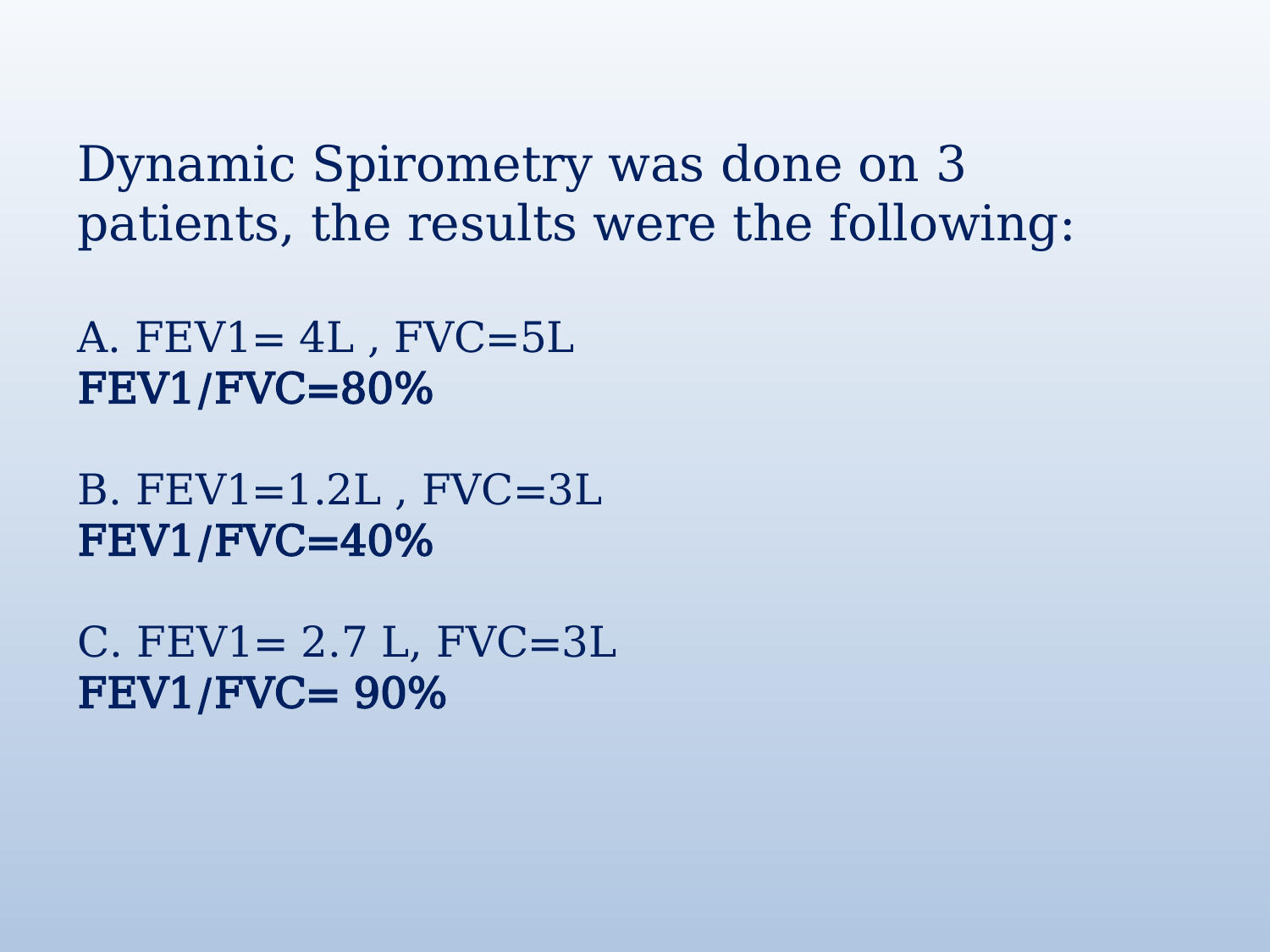

Dynamic Spirometry was done on 3 patients, the results were the following:

A. FEV1= 4L , FVC=5L
FEV1/FVC=80%

B. FEV1=1.2L , FVC=3L
FEV1/FVC=40%

C. FEV1= 2.7 L, FVC=3L
FEV1/FVC= 90%